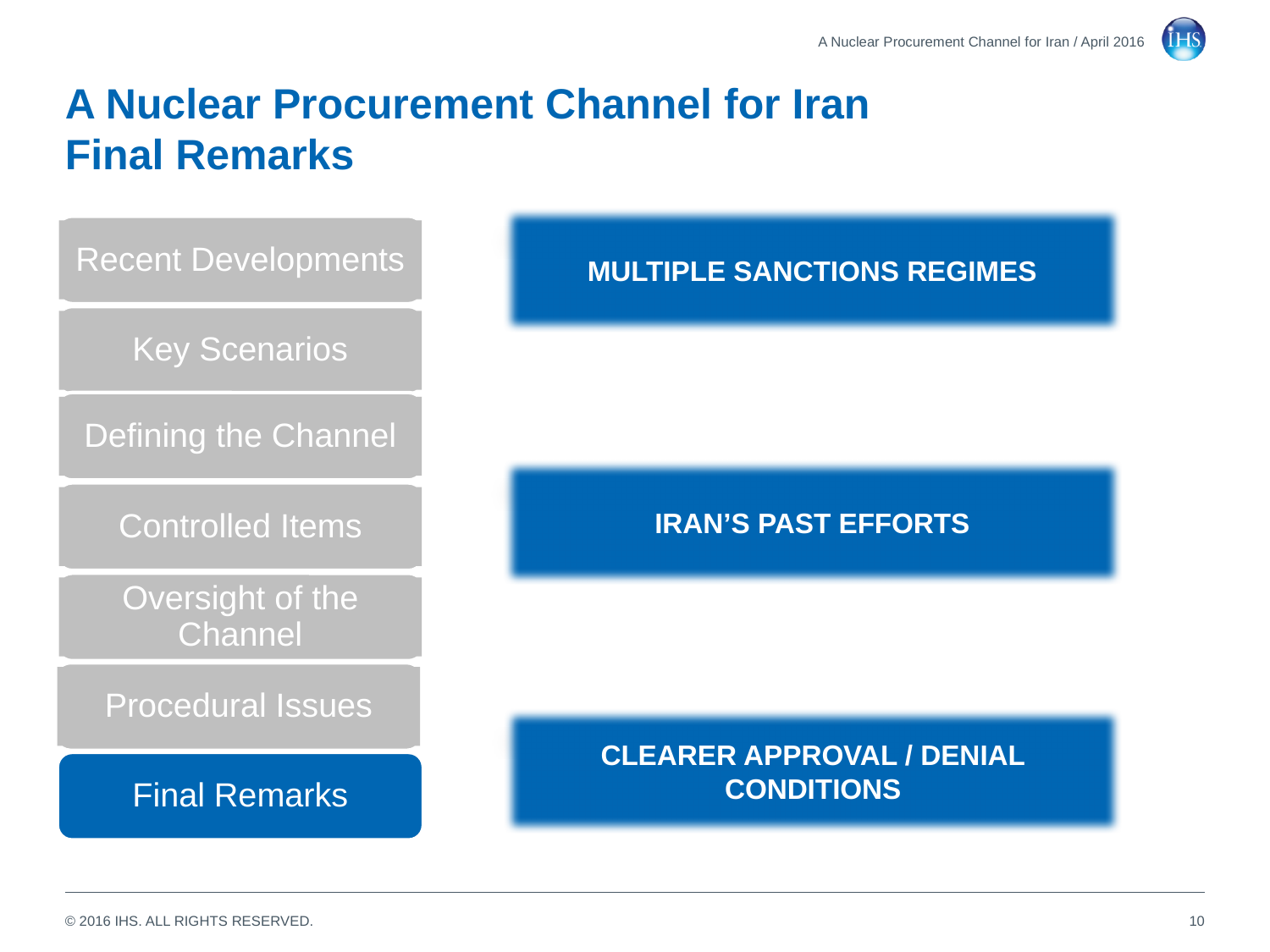

A Nuclear Procurement Channel for Iran / April 2016
# A Nuclear Procurement Channel for Iran Final Remarks
MULTIPLE SANCTIONS REGIMES

Recent Developments

Key Scenarios

Defining the Channel
IRAN’S PAST EFFORTS

Controlled Items

Oversight of the Channel

Procedural Issues
CLEARER APPROVAL / DENIAL CONDITIONS

Final Remarks
10